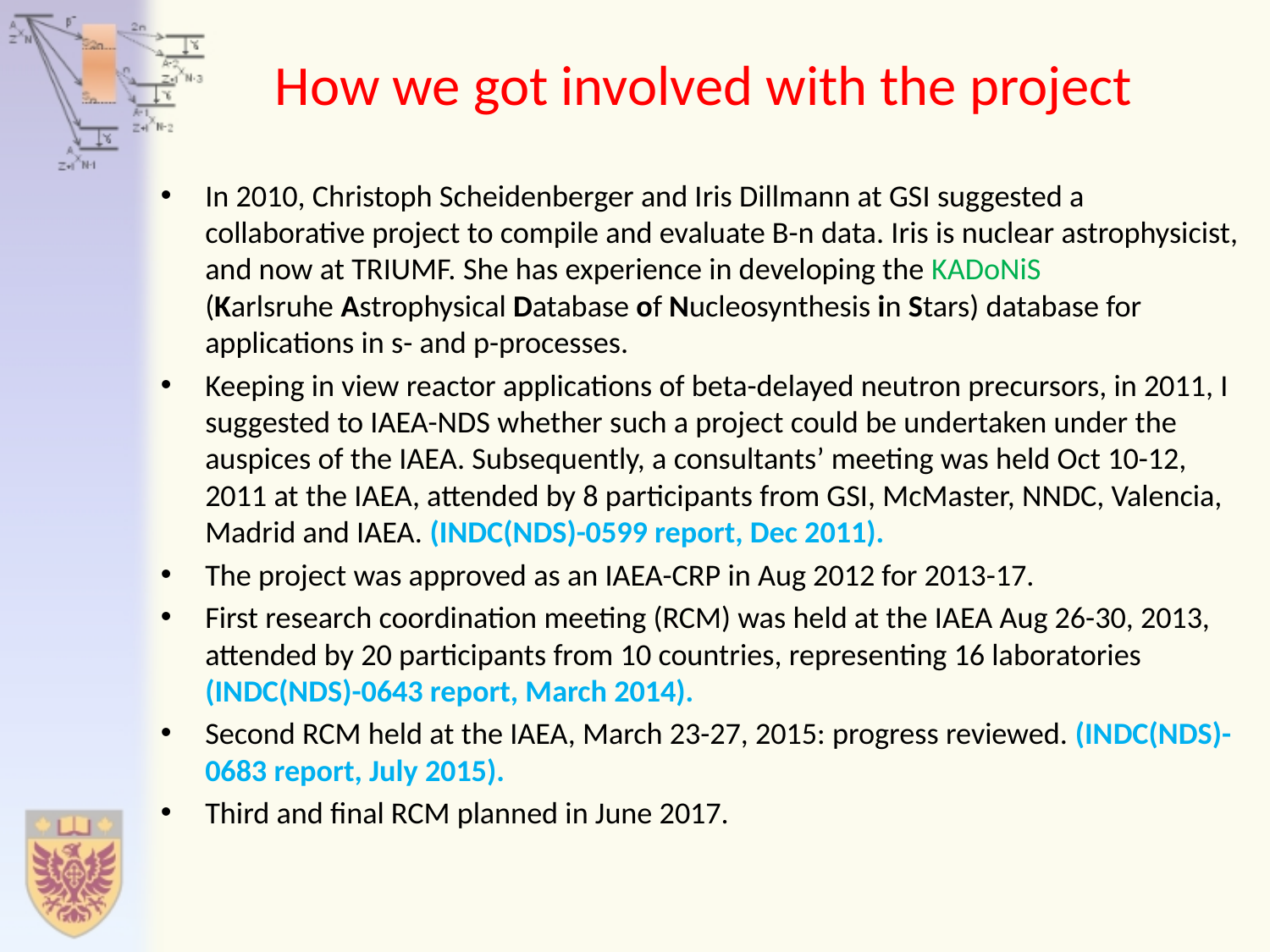

# How we got involved with the project

In 2010, Christoph Scheidenberger and Iris Dillmann at GSI suggested a collaborative project to compile and evaluate B-n data. Iris is nuclear astrophysicist, and now at TRIUMF. She has experience in developing the KADoNiS (Karlsruhe Astrophysical Database of Nucleosynthesis in Stars) database for applications in s- and p-processes.
Keeping in view reactor applications of beta-delayed neutron precursors, in 2011, I suggested to IAEA-NDS whether such a project could be undertaken under the auspices of the IAEA. Subsequently, a consultants’ meeting was held Oct 10-12, 2011 at the IAEA, attended by 8 participants from GSI, McMaster, NNDC, Valencia, Madrid and IAEA. (INDC(NDS)-0599 report, Dec 2011).
The project was approved as an IAEA-CRP in Aug 2012 for 2013-17.
First research coordination meeting (RCM) was held at the IAEA Aug 26-30, 2013, attended by 20 participants from 10 countries, representing 16 laboratories (INDC(NDS)-0643 report, March 2014).
Second RCM held at the IAEA, March 23-27, 2015: progress reviewed. (INDC(NDS)-0683 report, July 2015).
Third and final RCM planned in June 2017.